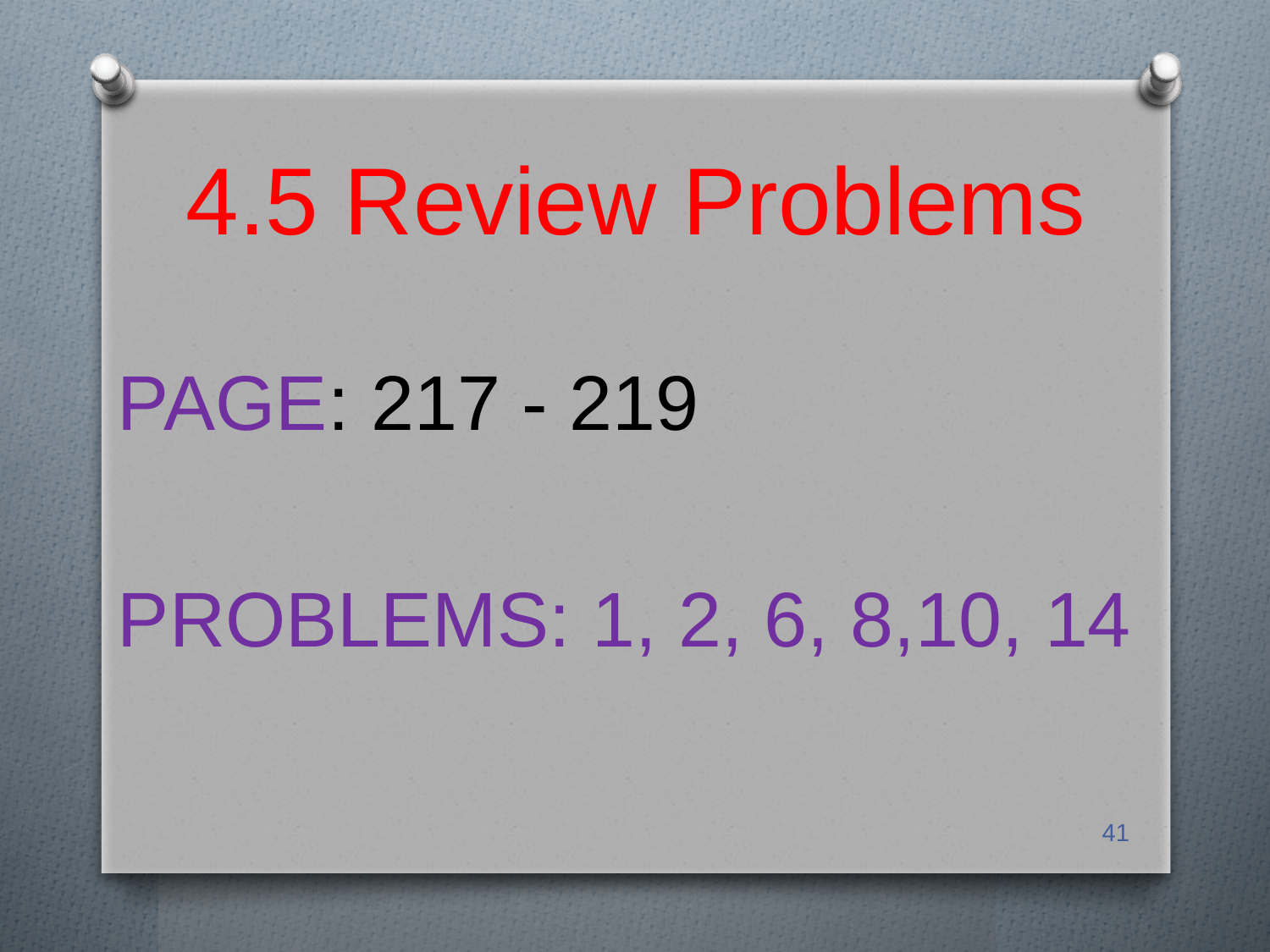

# 4.5 Review Problems
PAGE: 217 - 219

PROBLEMS: 1, 2, 6, 8,10, 14
41